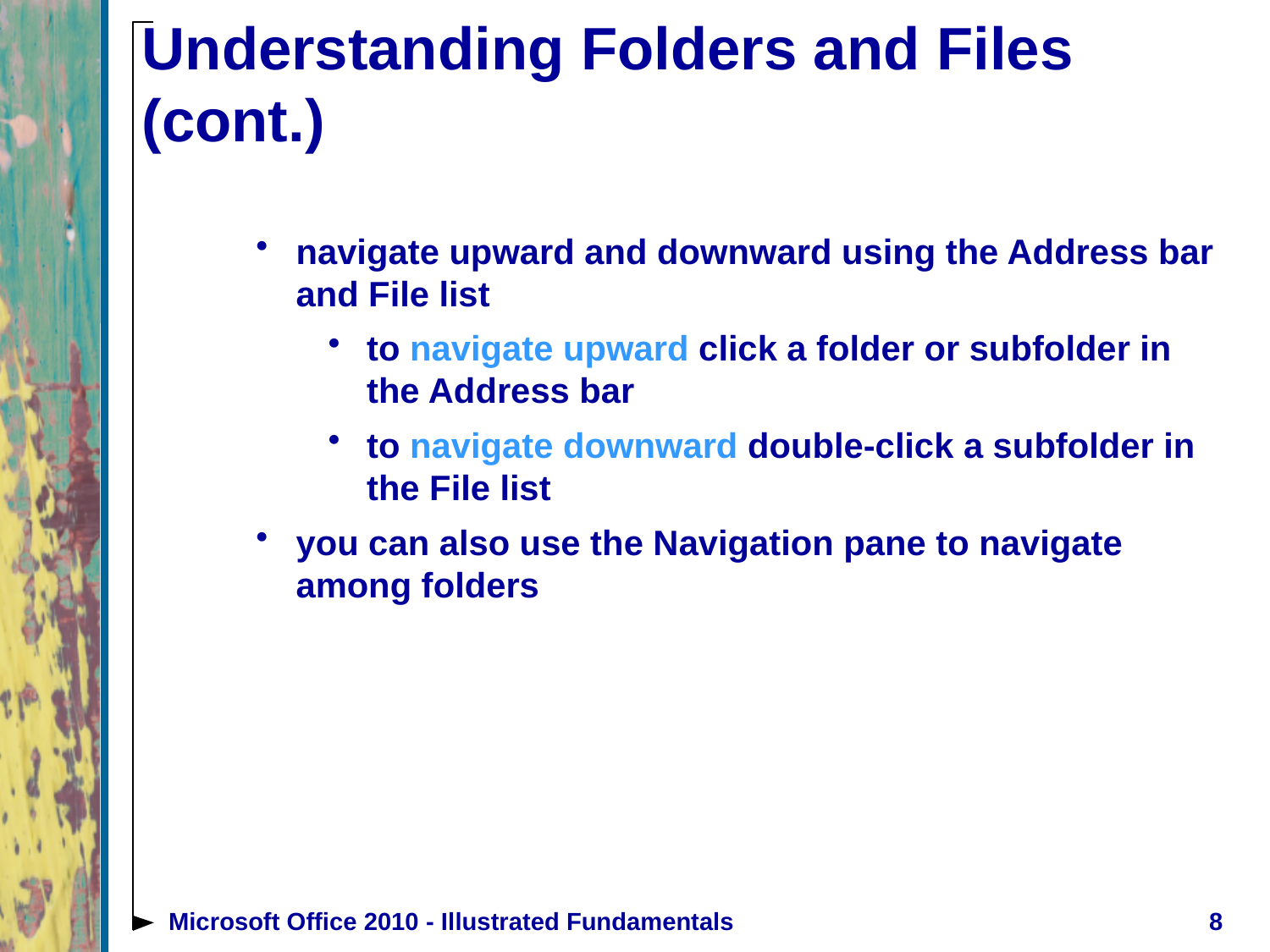

# Understanding Folders and Files (cont.)
navigate upward and downward using the Address bar and File list
to navigate upward click a folder or subfolder in the Address bar
to navigate downward double-click a subfolder in the File list
you can also use the Navigation pane to navigate among folders

Microsoft Office 2010 - Illustrated Fundamentals
8